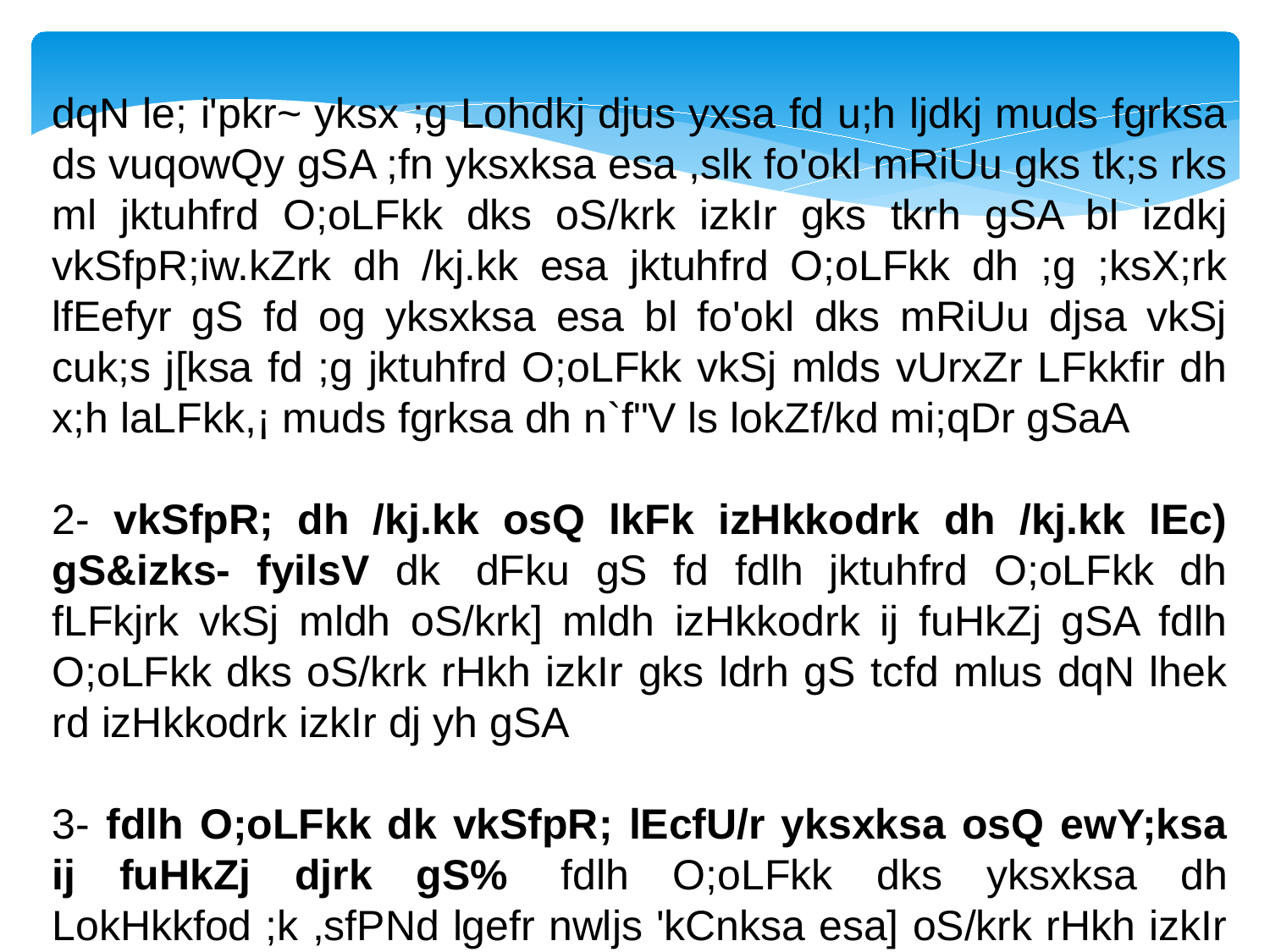

dqN le; i'pkr~ yksx ;g Lohdkj djus yxsa fd u;h ljdkj muds fgrksa ds vuqowQy gSA ;fn yksxksa esa ,slk fo'okl mRiUu gks tk;s rks ml jktuhfrd O;oLFkk dks oS/krk izkIr gks tkrh gSA bl izdkj vkSfpR;iw.kZrk dh /kj.kk esa jktuhfrd O;oLFkk dh ;g ;ksX;rk lfEefyr gS fd og yksxksa esa bl fo'okl dks mRiUu djsa vkSj cuk;s j[ksa fd ;g jktuhfrd O;oLFkk vkSj mlds vUrxZr LFkkfir dh x;h laLFkk,¡ muds fgrksa dh n`f"V ls lokZf/kd mi;qDr gSaA

2- vkSfpR; dh /kj.kk osQ lkFk izHkkodrk dh /kj.kk lEc) gS&izks- fyilsV dk 	dFku gS fd fdlh jktuhfrd O;oLFkk dh fLFkjrk vkSj mldh oS/krk] mldh izHkkodrk ij fuHkZj gSA fdlh O;oLFkk dks oS/krk rHkh izkIr gks ldrh gS tcfd mlus dqN lhek rd izHkkodrk izkIr dj yh gSA

3- fdlh O;oLFkk dk vkSfpR; lEcfU/r yksxksa osQ ewY;ksa ij fuHkZj djrk gS% 	fdlh O;oLFkk dks yksxksa dh LokHkkfod ;k ,sfPNd lgefr nwljs 'kCnksa esa] oS/krk rHkh izkIr gksrh gS tcfd og ns'k dh loZlkekU; turk ds ewY;ksa vkSj fo'oklksa ij vk/kfjr gksA mnkgj.k ds fy,] ;fn fdlh ns'k esa yksdrU= dh tM+sa xgjh teh gqbZ gSa rks ,slh ljdkj dks oS/krk dh fLFkfr izkIr gksuk cgqr vf/kd dfBu gks tkrk gS